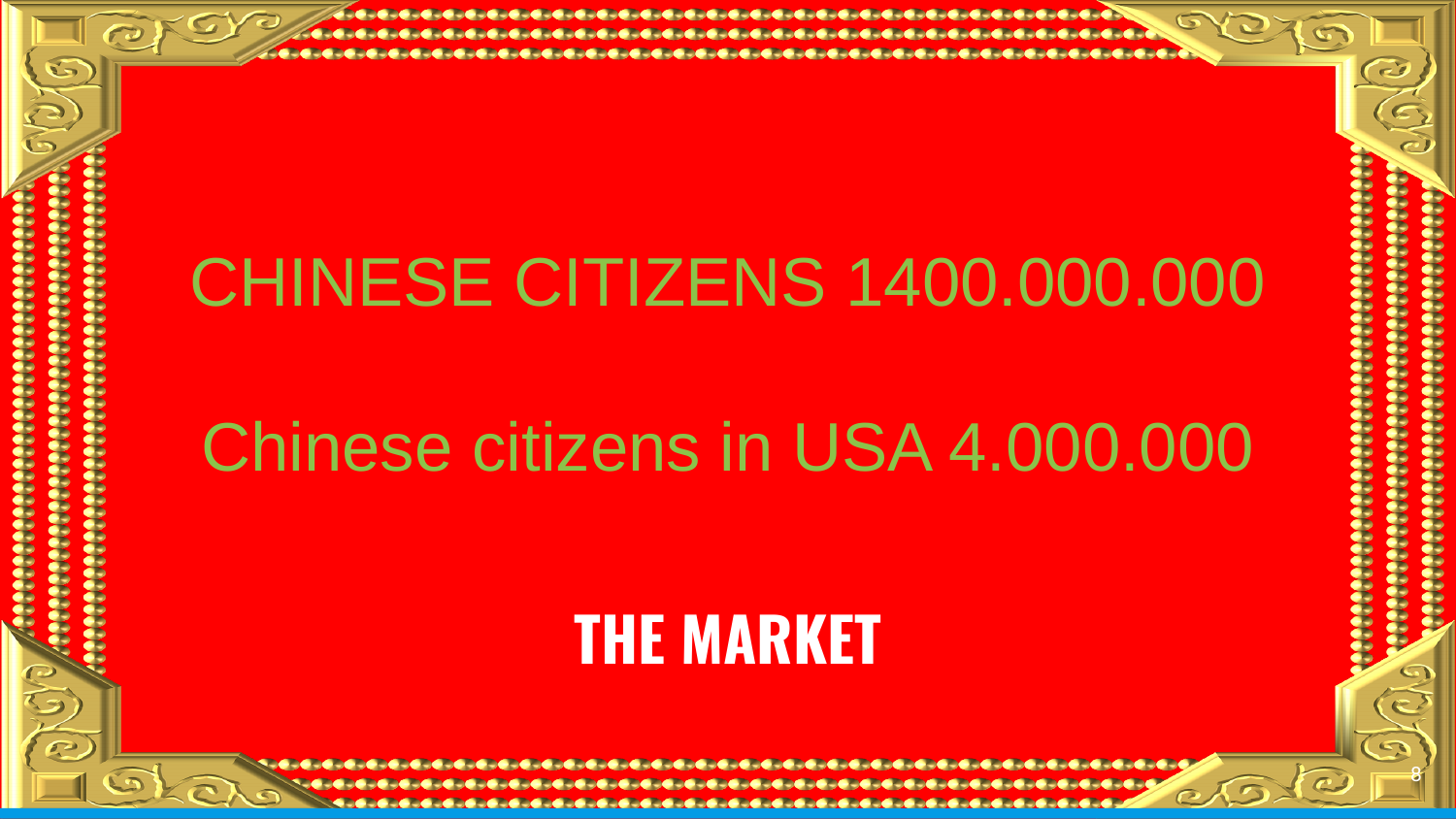

# CHINESE CITIZENS 1400.000.000

Chinese citizens in USA 4.000.000

THE MARKET
8